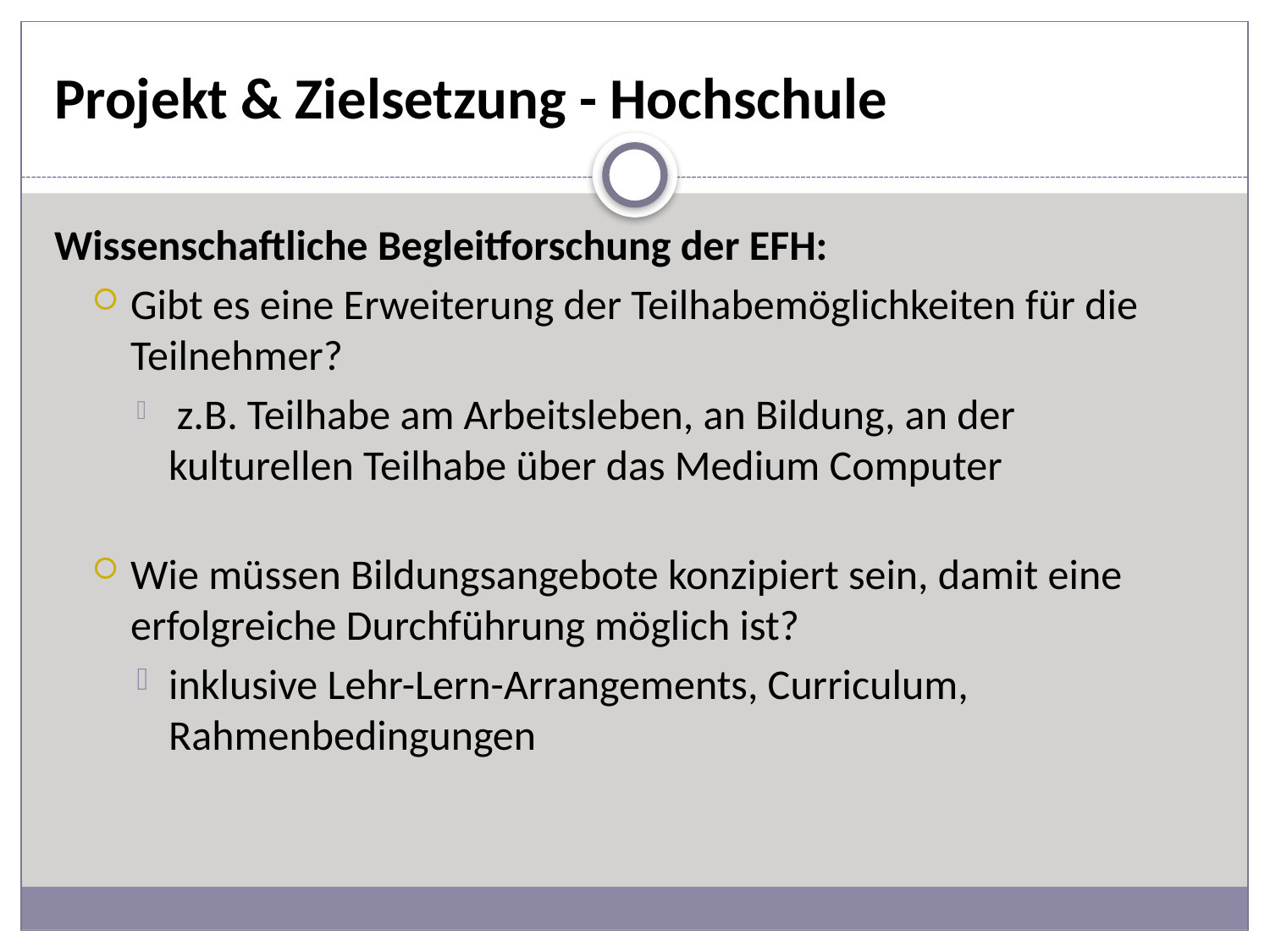

# Projekt & Zielsetzung - Hochschule
Wissenschaftliche Begleitforschung der EFH:
Gibt es eine Erweiterung der Teilhabemöglichkeiten für die Teilnehmer?
 z.B. Teilhabe am Arbeitsleben, an Bildung, an der kulturellen Teilhabe über das Medium Computer

Wie müssen Bildungsangebote konzipiert sein, damit eine erfolgreiche Durchführung möglich ist?
inklusive Lehr-Lern-Arrangements, Curriculum, Rahmenbedingungen